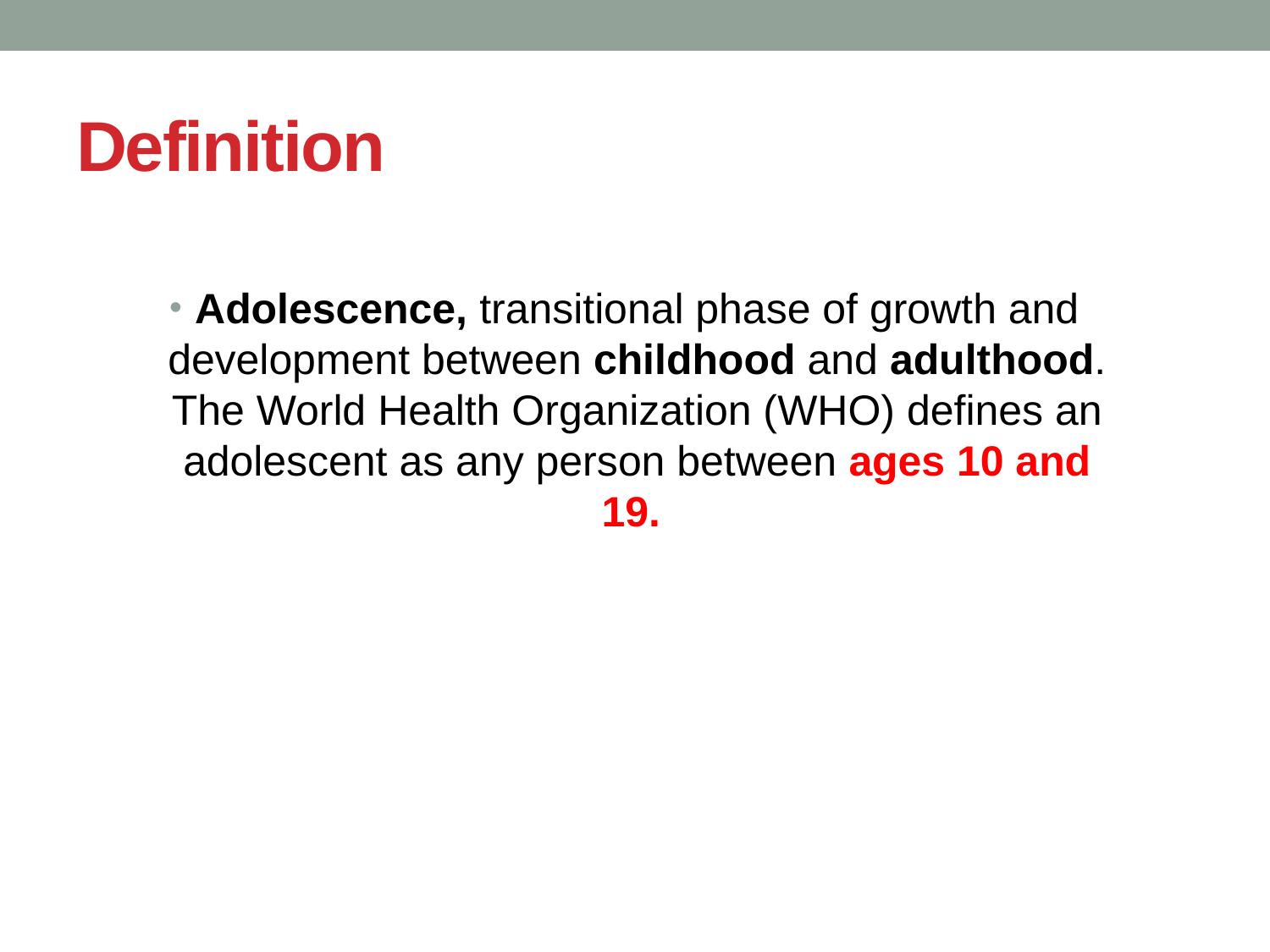

# Definition
Adolescence, transitional phase of growth and development between childhood and adulthood. The World Health Organization (WHO) defines an adolescent as any person between ages 10 and 19.